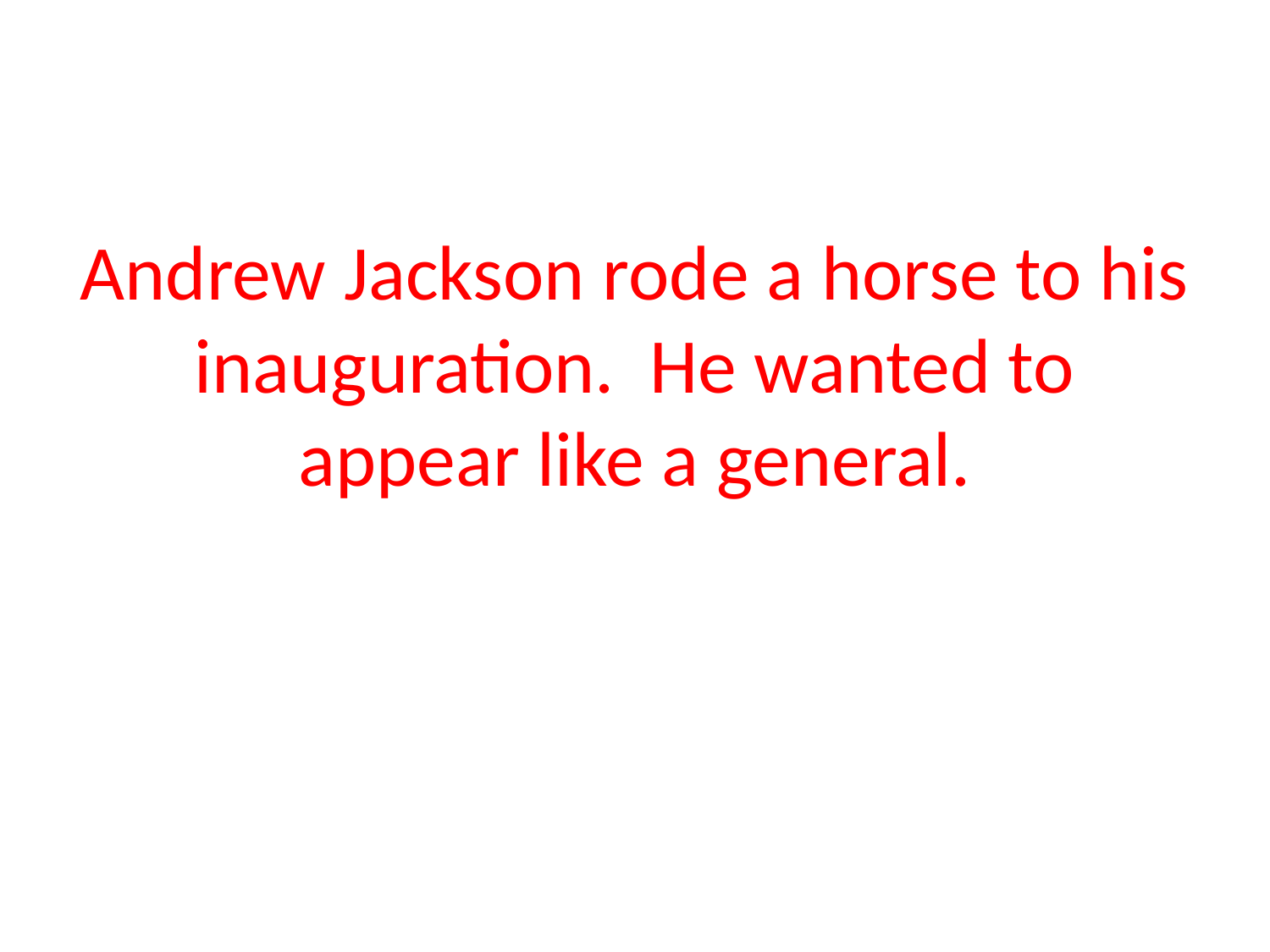

# Andrew Jackson rode a horse to his inauguration.  He wanted to appear like a general.